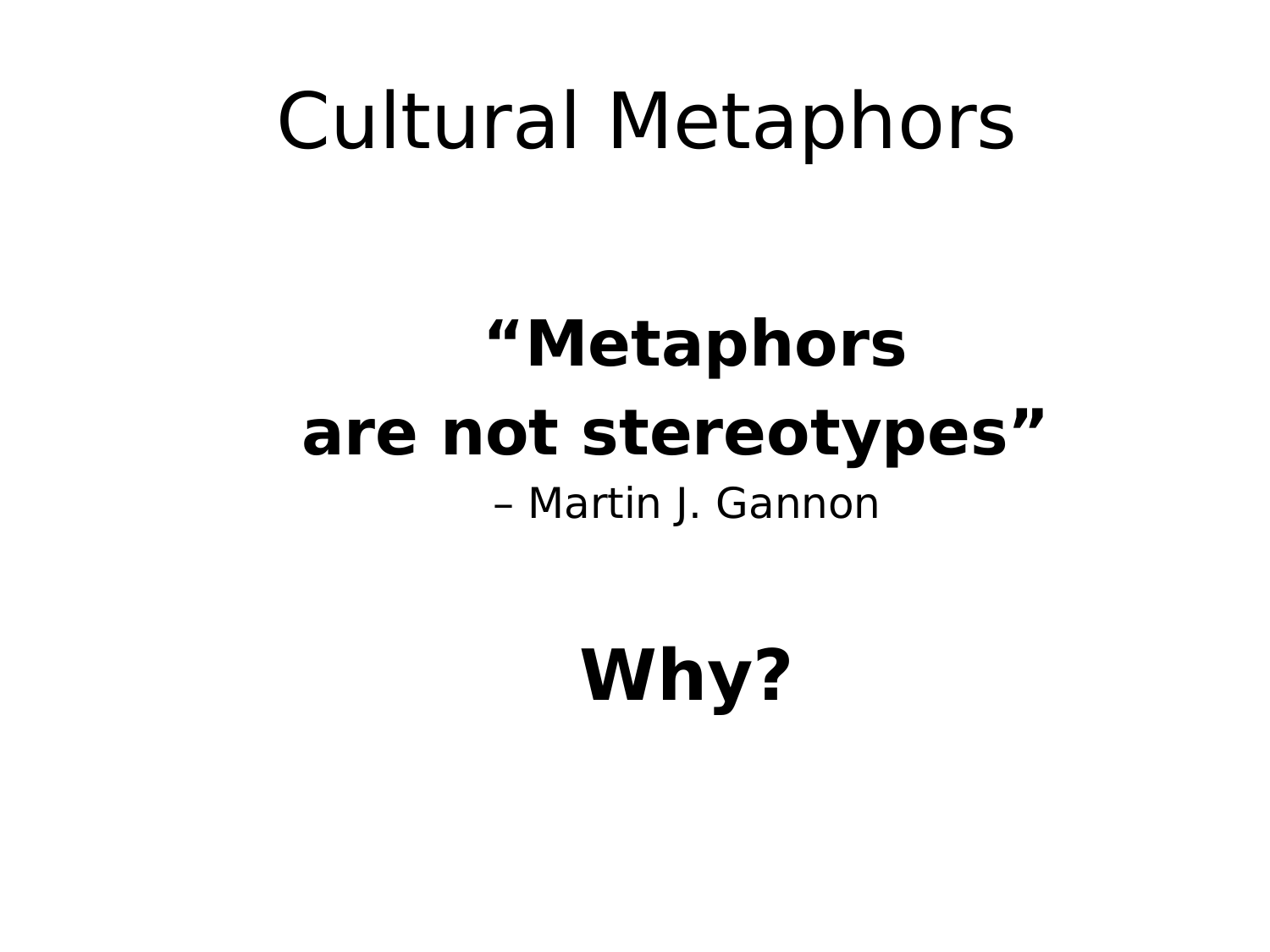

# Cultural Metaphors
 “Metaphors
are not stereotypes”
– Martin J. Gannon

Why?